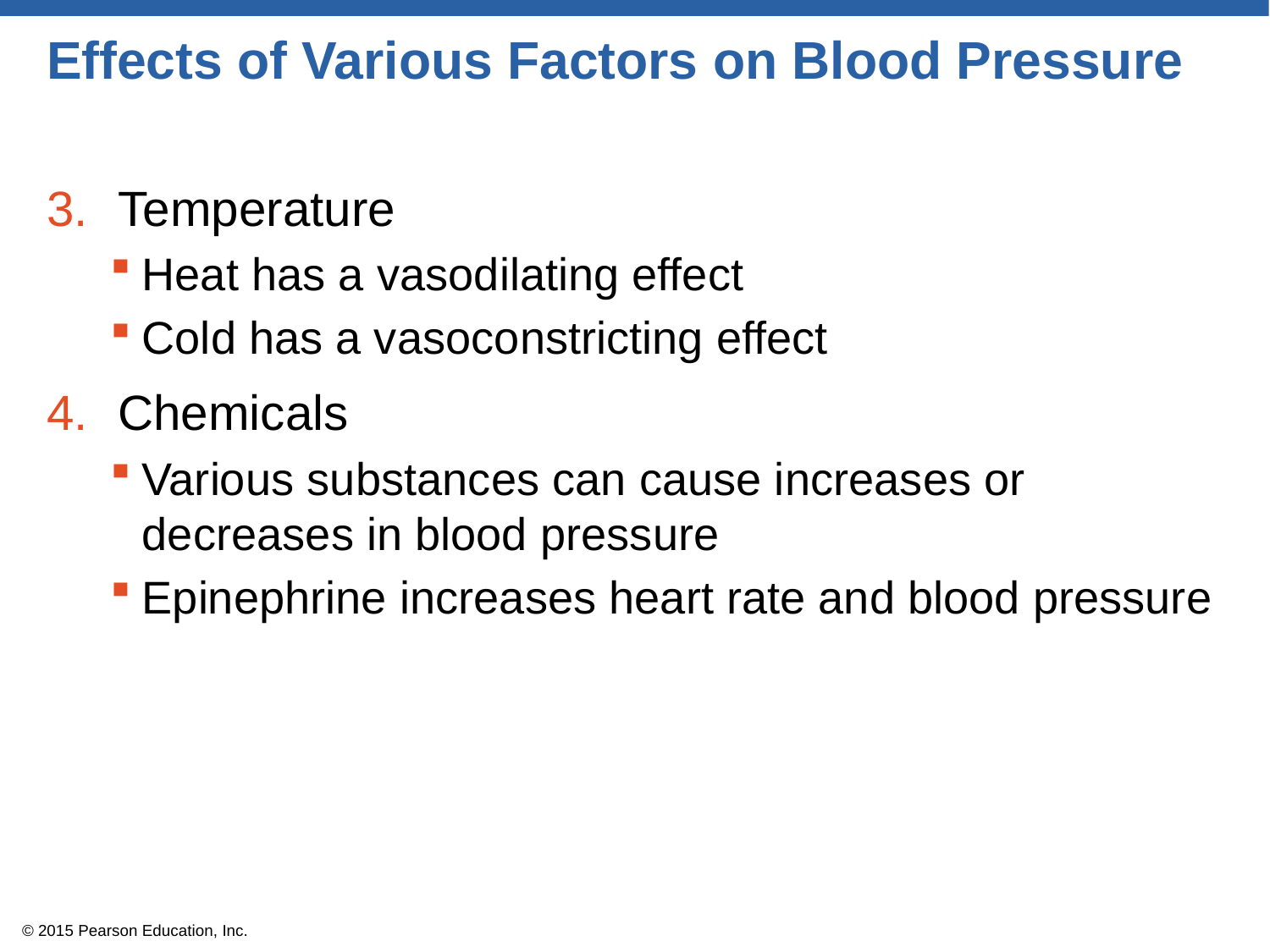

# Effects of Various Factors on Blood Pressure
Temperature
Heat has a vasodilating effect
Cold has a vasoconstricting effect
Chemicals
Various substances can cause increases or decreases in blood pressure
Epinephrine increases heart rate and blood pressure

© 2015 Pearson Education, Inc.